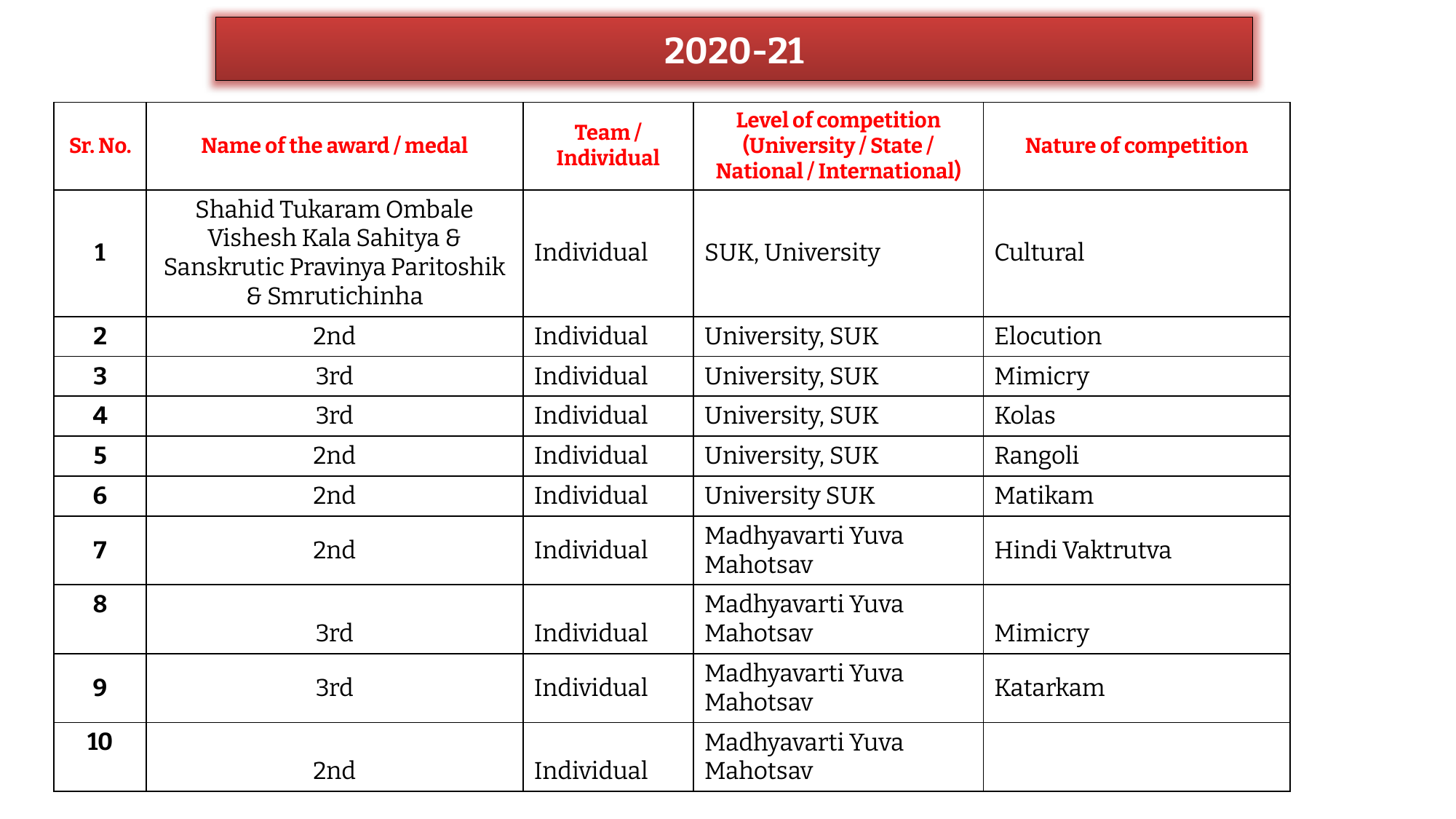

2020-21
| Sr. No. | Name of the award / medal | Team / Individual | Level of competition (University / State / National / International) | Nature of competition |
| --- | --- | --- | --- | --- |
| 1 | Shahid Tukaram Ombale Vishesh Kala Sahitya & Sanskrutic Pravinya Paritoshik & Smrutichinha | Individual | SUK, University | Cultural |
| 2 | 2nd | Individual | University, SUK | Elocution |
| 3 | 3rd | Individual | University, SUK | Mimicry |
| 4 | 3rd | Individual | University, SUK | Kolas |
| 5 | 2nd | Individual | University, SUK | Rangoli |
| 6 | 2nd | Individual | University SUK | Matikam |
| 7 | 2nd | Individual | Madhyavarti Yuva Mahotsav | Hindi Vaktrutva |
| 8 | 3rd | Individual | Madhyavarti Yuva Mahotsav | Mimicry |
| 9 | 3rd | Individual | Madhyavarti Yuva Mahotsav | Katarkam |
| 10 | 2nd | Individual | Madhyavarti Yuva Mahotsav |  |